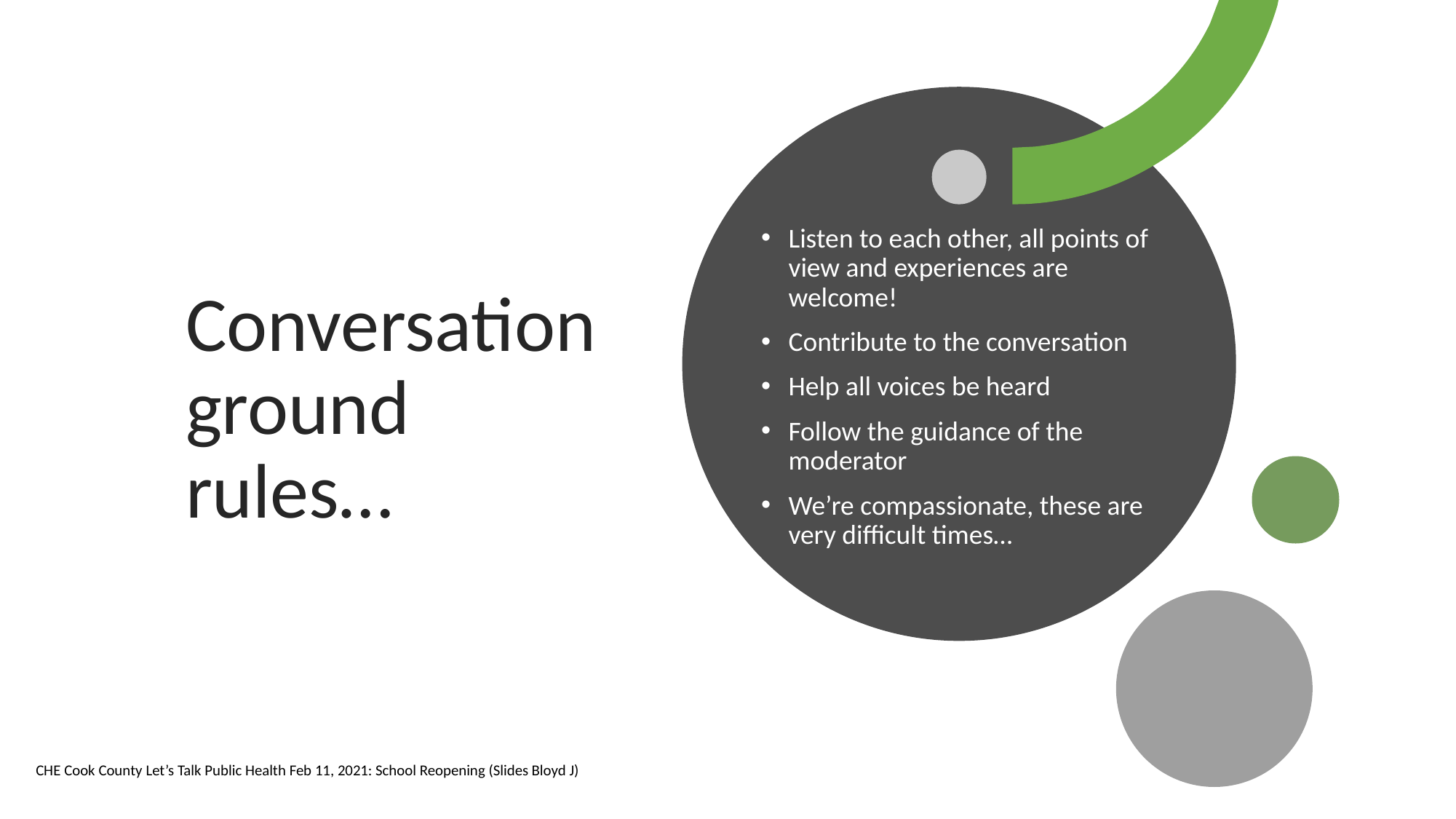

# Conversation ground rules…

Listen to each other, all points of view and experiences are welcome!
Contribute to the conversation
Help all voices be heard
Follow the guidance of the moderator
We’re compassionate, these are very difficult times…

CHE Cook County Let’s Talk Public Health Feb 11, 2021: School Reopening (Slides Bloyd J)